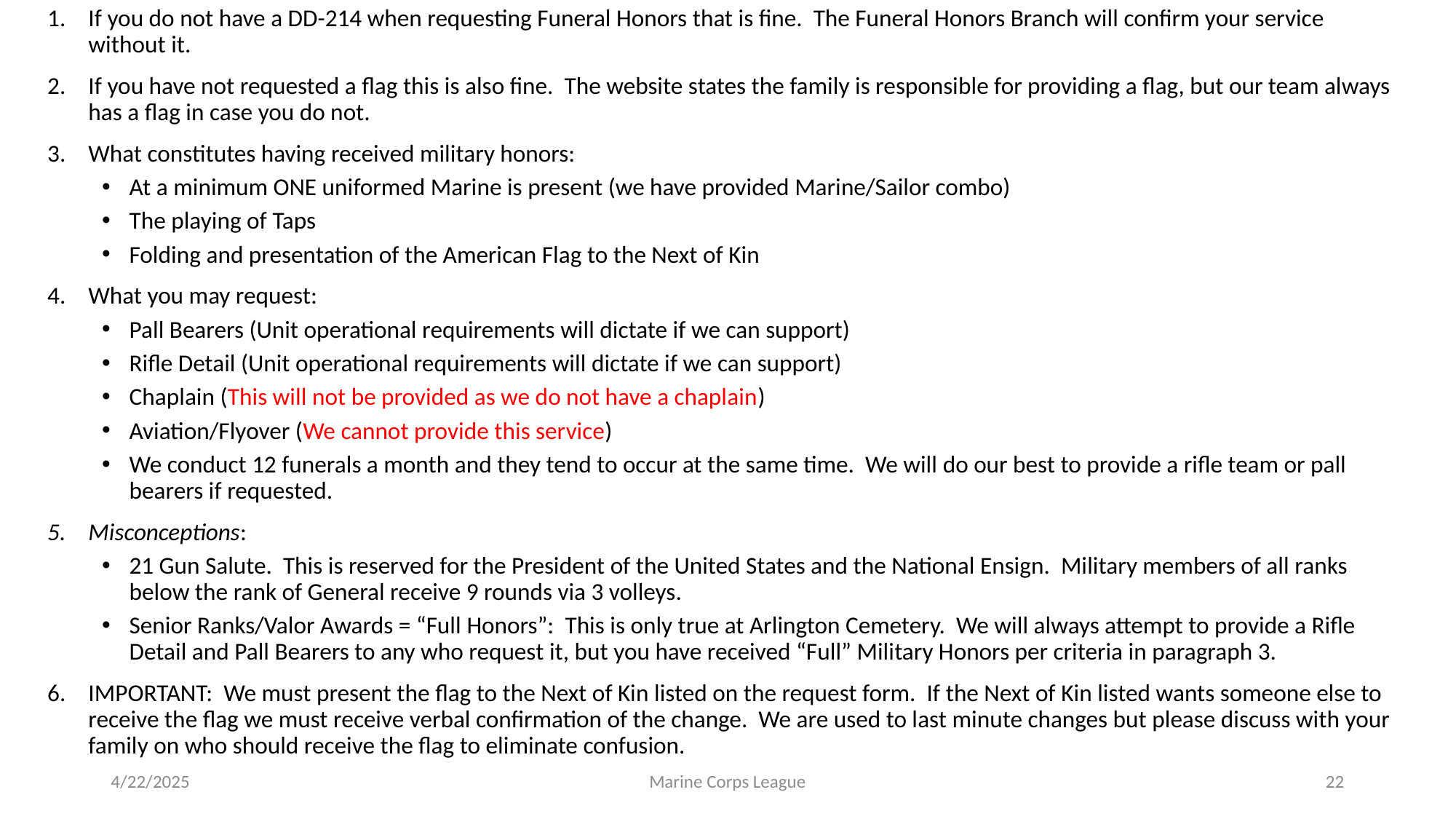

If you do not have a DD-214 when requesting Funeral Honors that is fine.  The Funeral Honors Branch will confirm your service without it.
If you have not requested a flag this is also fine.  The website states the family is responsible for providing a flag, but our team always has a flag in case you do not.
What constitutes having received military honors:
At a minimum ONE uniformed Marine is present (we have provided Marine/Sailor combo)
The playing of Taps
Folding and presentation of the American Flag to the Next of Kin
What you may request:
Pall Bearers (Unit operational requirements will dictate if we can support)
Rifle Detail (Unit operational requirements will dictate if we can support)
Chaplain (This will not be provided as we do not have a chaplain)
Aviation/Flyover (We cannot provide this service)
We conduct 12 funerals a month and they tend to occur at the same time.  We will do our best to provide a rifle team or pall bearers if requested.
Misconceptions:
21 Gun Salute.  This is reserved for the President of the United States and the National Ensign.  Military members of all ranks below the rank of General receive 9 rounds via 3 volleys.
Senior Ranks/Valor Awards = “Full Honors”:  This is only true at Arlington Cemetery.  We will always attempt to provide a Rifle Detail and Pall Bearers to any who request it, but you have received “Full” Military Honors per criteria in paragraph 3.
IMPORTANT:  We must present the flag to the Next of Kin listed on the request form.  If the Next of Kin listed wants someone else to receive the flag we must receive verbal confirmation of the change.  We are used to last minute changes but please discuss with your family on who should receive the flag to eliminate confusion.
4/22/2025
Marine Corps League
22